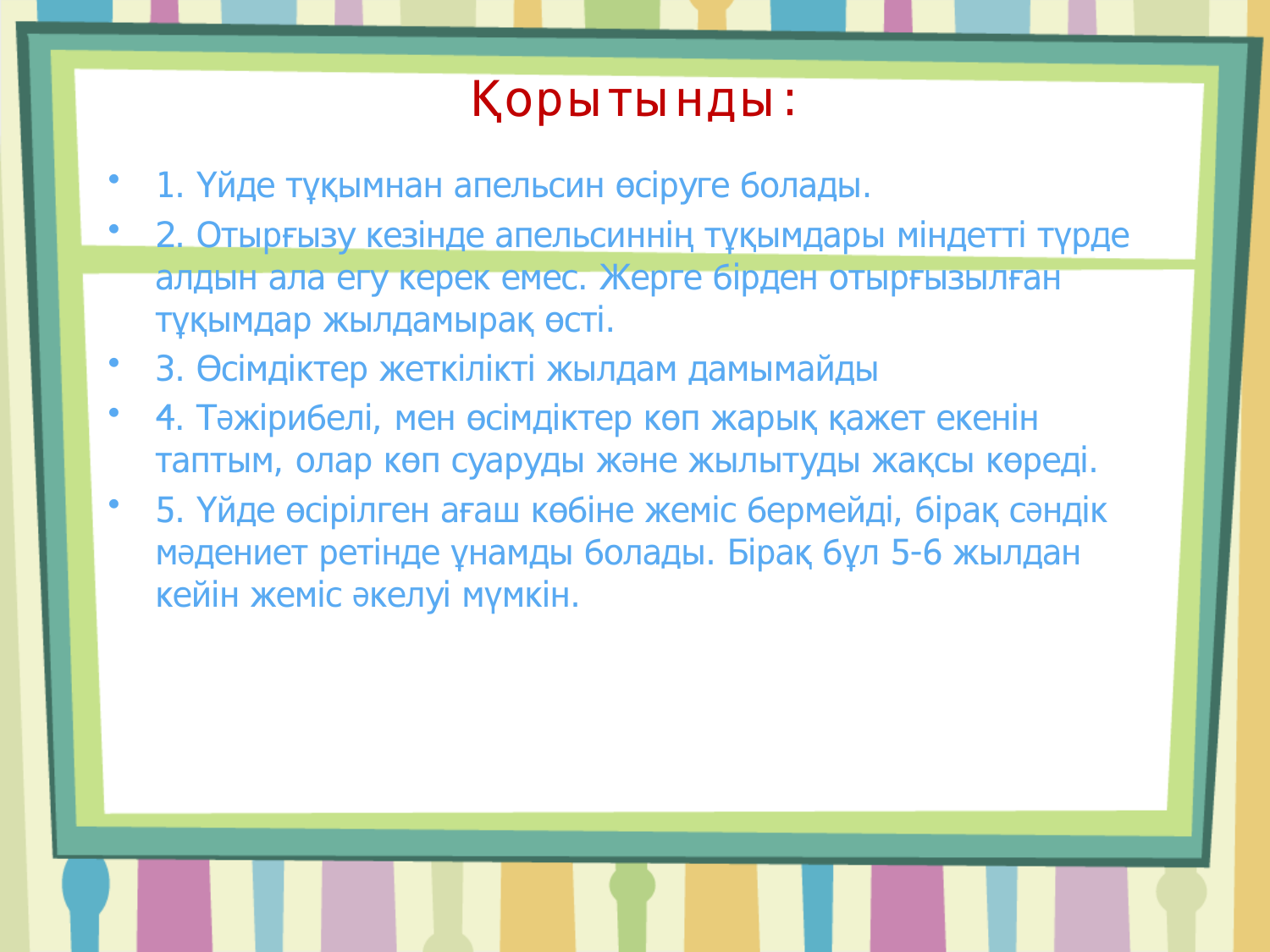

# Қорытынды:
1. Үйде тұқымнан апельсин өсіруге болады.
2. Отырғызу кезінде апельсиннің тұқымдары міндетті түрде алдын ала егу керек емес. Жерге бірден отырғызылған тұқымдар жылдамырақ өсті.
3. Өсімдіктер жеткілікті жылдам дамымайды
4. Тәжірибелі, мен өсімдіктер көп жарық қажет екенін таптым, олар көп суаруды және жылытуды жақсы көреді.
5. Үйде өсірілген ағаш көбіне жеміс бермейді, бірақ сәндік мәдениет ретінде ұнамды болады. Бірақ бұл 5-6 жылдан кейін жеміс әкелуі мүмкін.